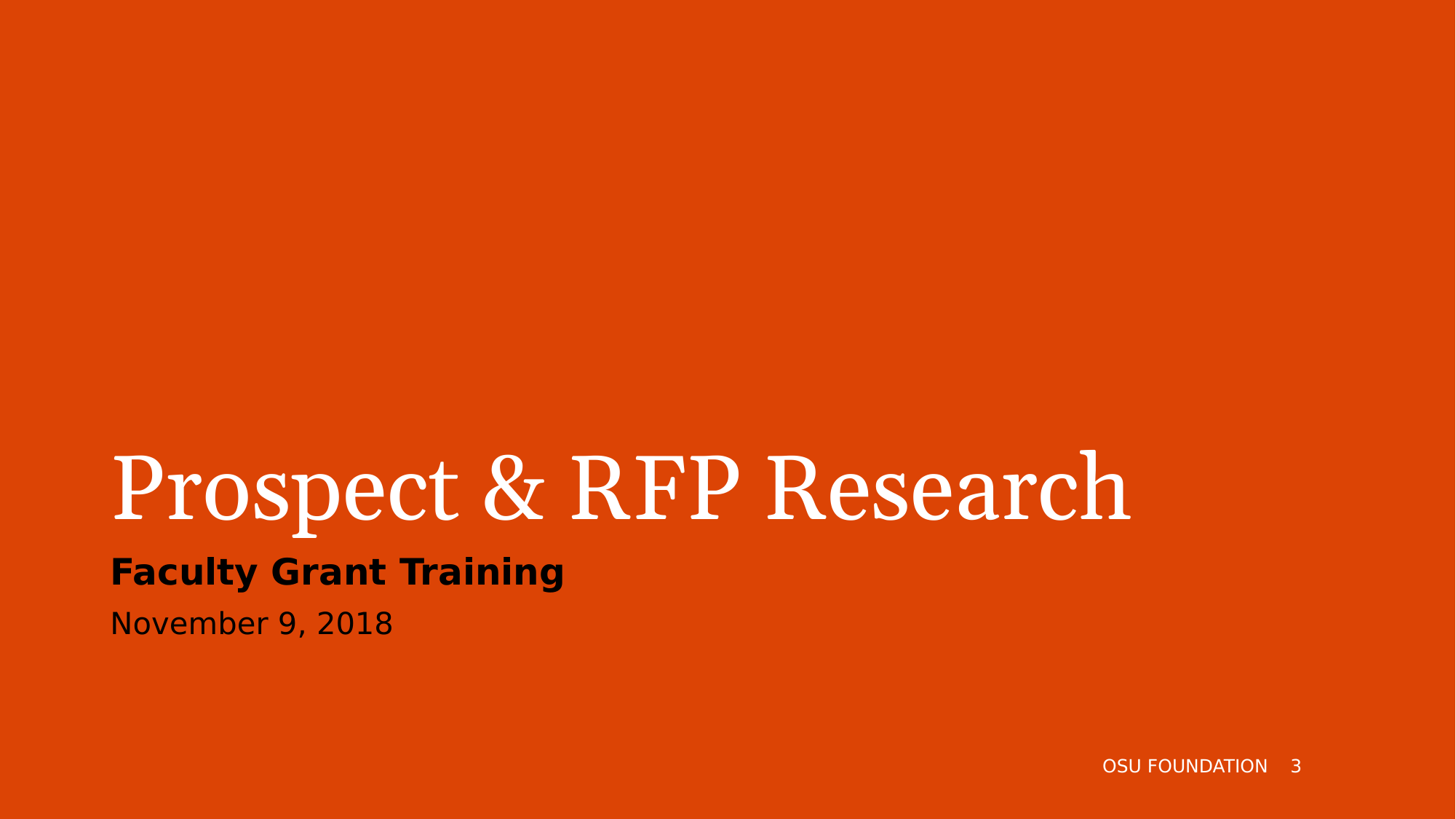

# Prospect & RFP Research
Faculty Grant Training
November 9, 2018
OSU FOUNDATION
3